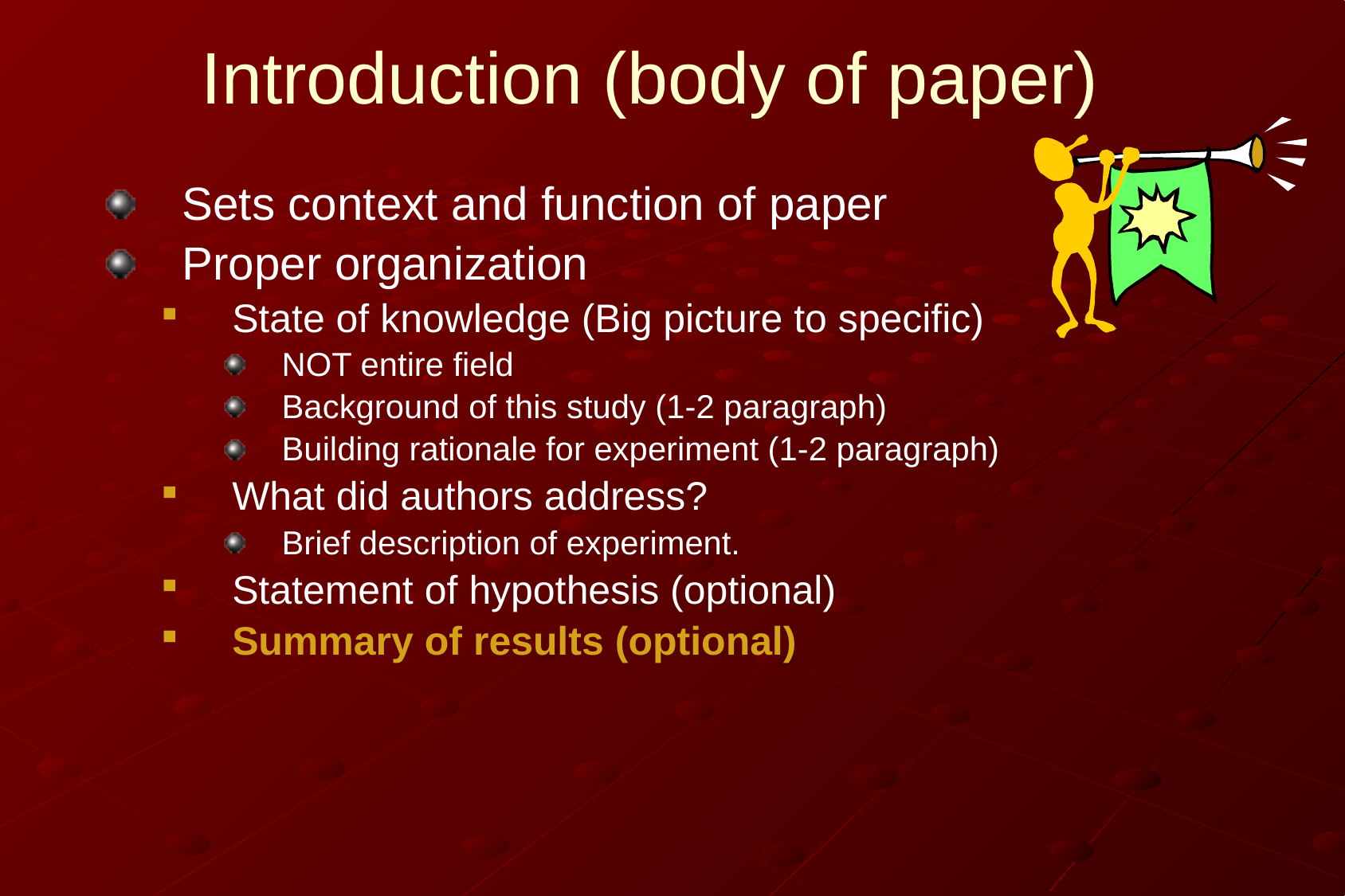

# Introduction (body of paper)

Sets context and function of paper
Proper organization
State of knowledge (Big picture to specific)
NOT entire field
Background of this study (1-2 paragraph)
Building rationale for experiment (1-2 paragraph)
What did authors address?
Brief description of experiment.
Statement of hypothesis (optional)
Summary of results (optional)